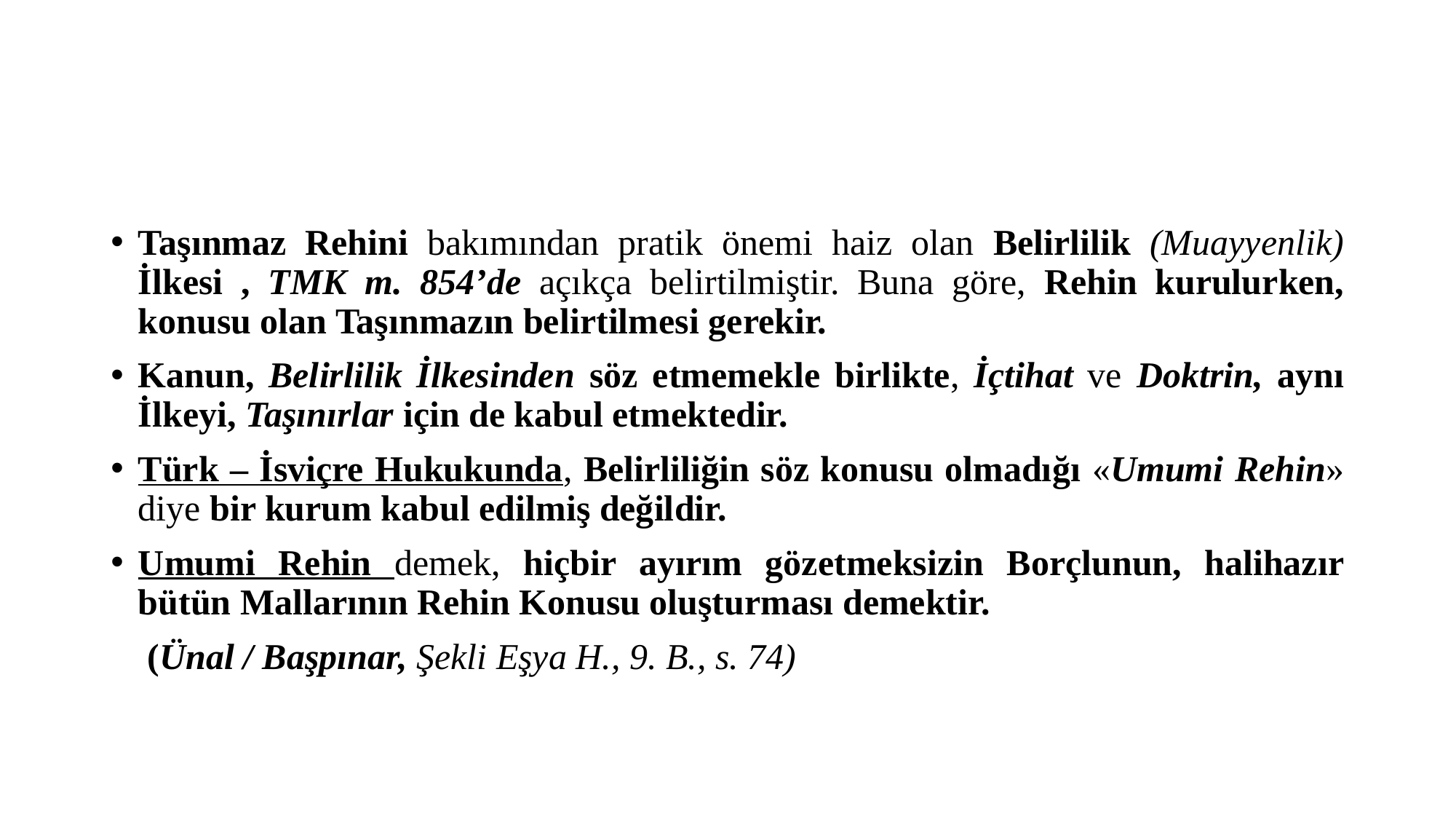

#
Taşınmaz Rehini bakımından pratik önemi haiz olan Belirlilik (Muayyenlik) İlkesi , TMK m. 854’de açıkça belirtilmiştir. Buna göre, Rehin kurulurken, konusu olan Taşınmazın belirtilmesi gerekir.
Kanun, Belirlilik İlkesinden söz etmemekle birlikte, İçtihat ve Doktrin, aynı İlkeyi, Taşınırlar için de kabul etmektedir.
Türk – İsviçre Hukukunda, Belirliliğin söz konusu olmadığı «Umumi Rehin» diye bir kurum kabul edilmiş değildir.
Umumi Rehin demek, hiçbir ayırım gözetmeksizin Borçlunun, halihazır bütün Mallarının Rehin Konusu oluşturması demektir.
    (Ünal / Başpınar, Şekli Eşya H., 9. B., s. 74)